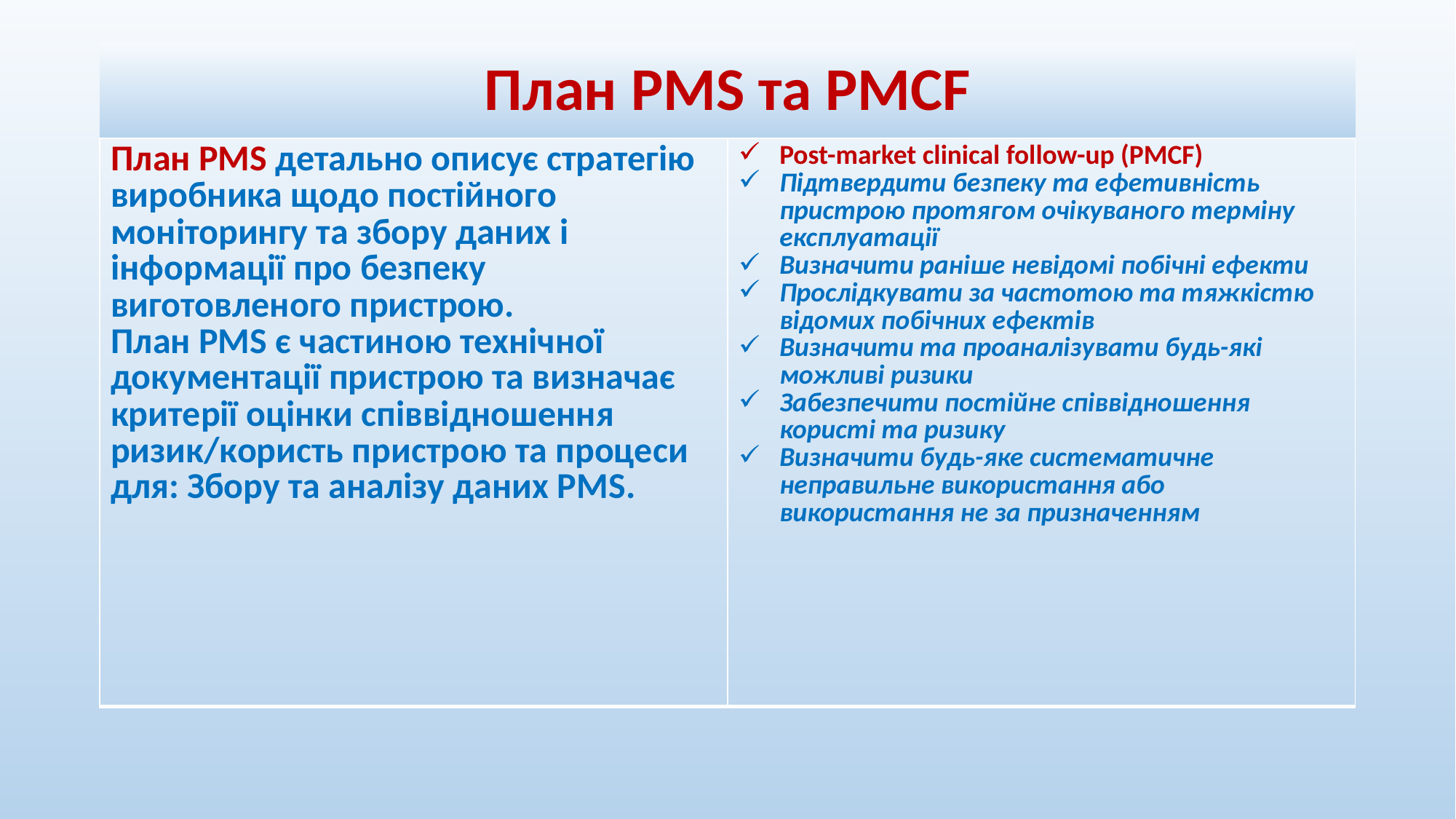

# План PMS та PMCF
| План PMS детально описує стратегію виробника щодо постійного моніторингу та збору даних і інформації про безпеку виготовленого пристрою. План PMS є частиною технічної документації пристрою та визначає критерії оцінки співвідношення ризик/користь пристрою та процеси для: Збору та аналізу даних РМS. | Post-market clinical follow-up (PMCF) Підтвердити безпеку та ефетивність пристрою протягом очікуваного терміну експлуатації Визначити раніше невідомі побічні ефекти Прослідкувати за частотою та тяжкістю відомих побічних ефектів Визначити та проаналізувати будь-які можливі ризики Забезпечити постійне співвідношення користі та ризику Визначити будь-яке систематичне неправильне використання або використання не за призначенням |
| --- | --- |